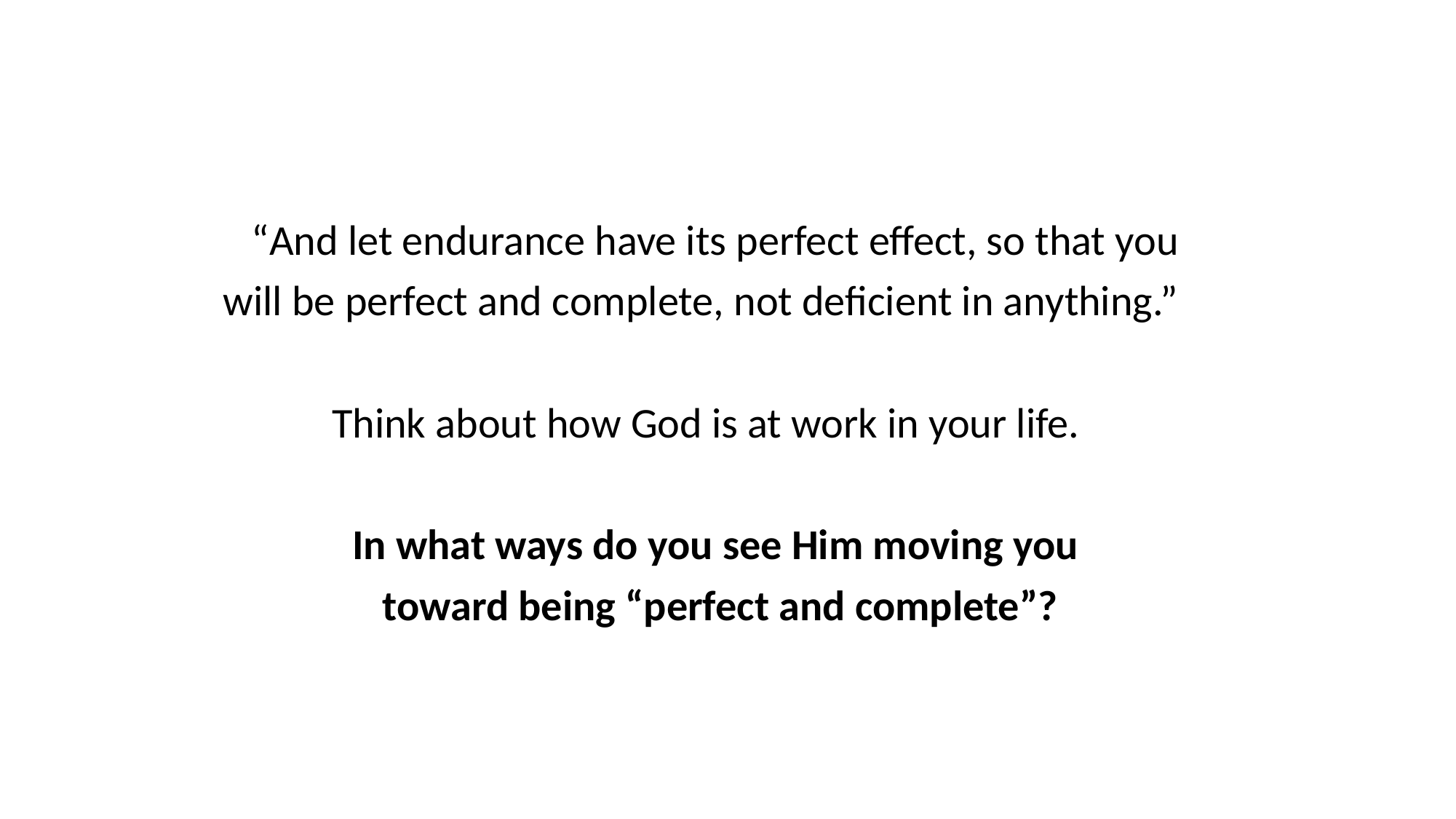

“And let endurance have its perfect effect, so that you
will be perfect and complete, not deficient in anything.”

Think about how God is at work in your life.

In what ways do you see Him moving you
toward being “perfect and complete”?